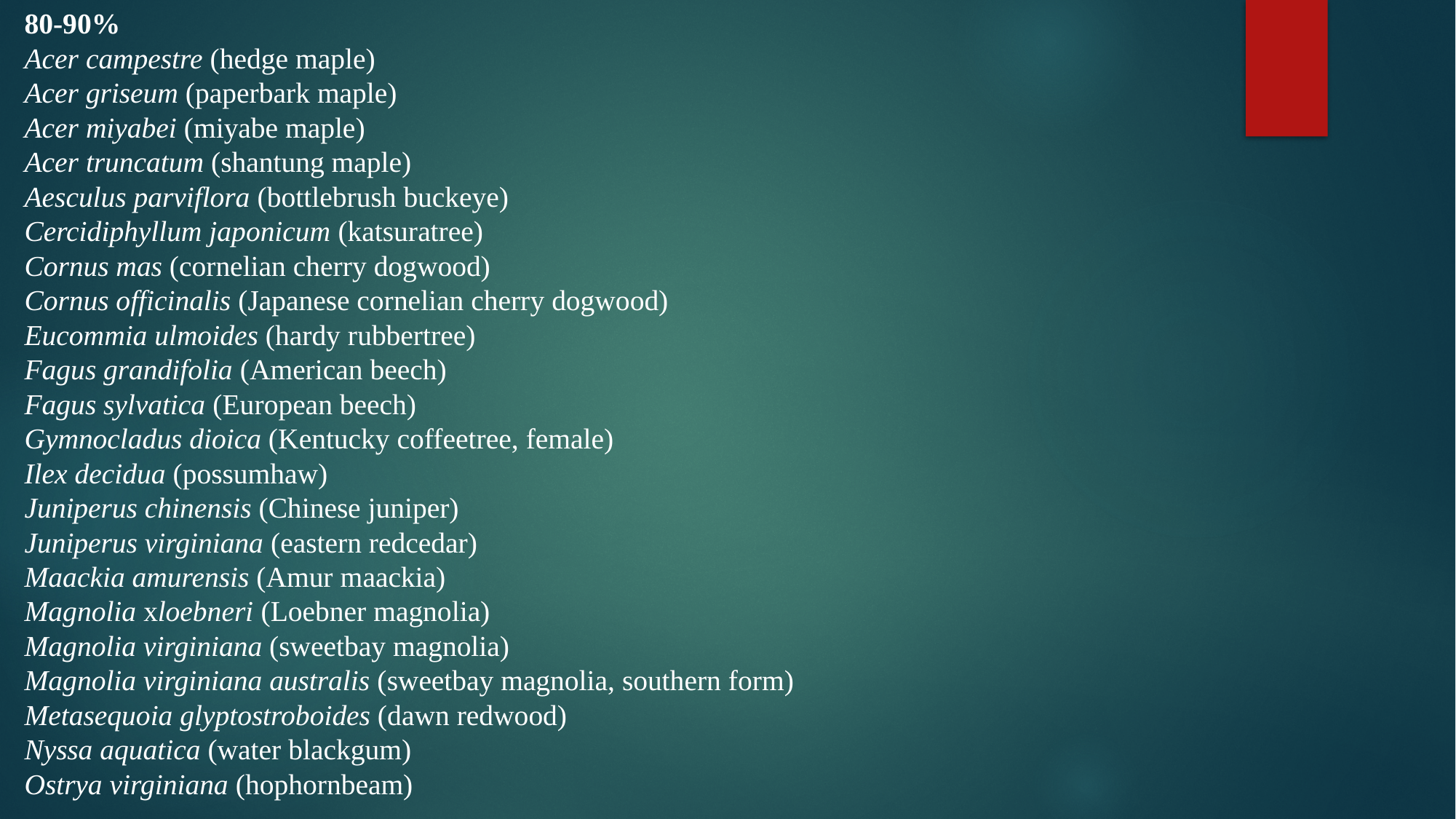

80-90%
Acer campestre (hedge maple)
Acer griseum (paperbark maple)
Acer miyabei (miyabe maple)
Acer truncatum (shantung maple)
Aesculus parviflora (bottlebrush buckeye)
Cercidiphyllum japonicum (katsuratree)
Cornus mas (cornelian cherry dogwood)
Cornus officinalis (Japanese cornelian cherry dogwood)
Eucommia ulmoides (hardy rubbertree)
Fagus grandifolia (American beech)
Fagus sylvatica (European beech)
Gymnocladus dioica (Kentucky coffeetree, female)
Ilex decidua (possumhaw)
Juniperus chinensis (Chinese juniper)
Juniperus virginiana (eastern redcedar)
Maackia amurensis (Amur maackia)
Magnolia xloebneri (Loebner magnolia)
Magnolia virginiana (sweetbay magnolia)
Magnolia virginiana australis (sweetbay magnolia, southern form)
Metasequoia glyptostroboides (dawn redwood)
Nyssa aquatica (water blackgum)
Ostrya virginiana (hophornbeam)